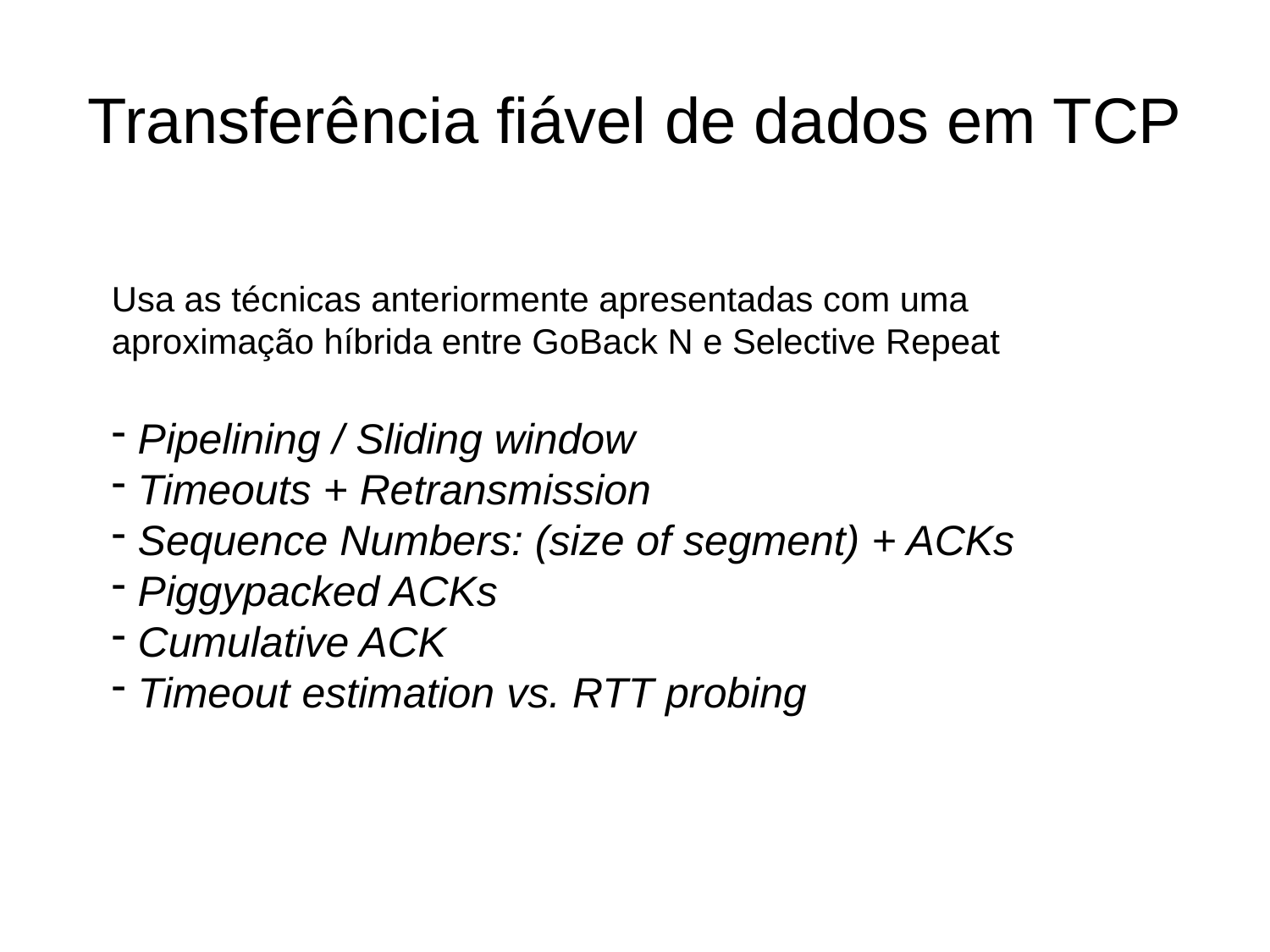

# Transferência fiável de dados em TCP
Usa as técnicas anteriormente apresentadas com uma aproximação híbrida entre GoBack N e Selective Repeat

 Pipelining / Sliding window
 Timeouts + Retransmission
 Sequence Numbers: (size of segment) + ACKs
 Piggypacked ACKs
 Cumulative ACK
 Timeout estimation vs. RTT probing